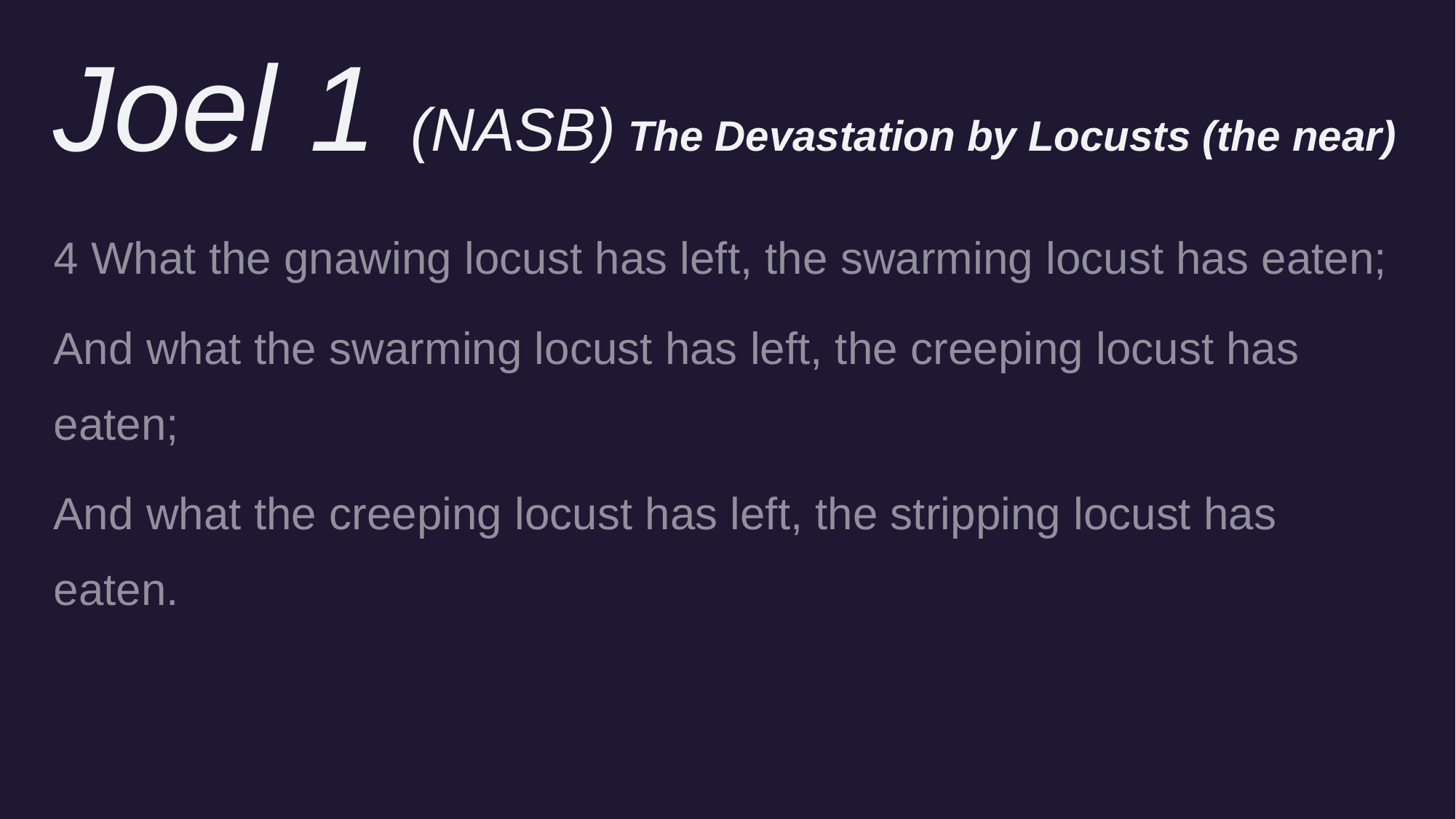

# Joel 1 (NASB) The Devastation by Locusts (the near)
4 What the gnawing locust has left, the swarming locust has eaten;
And what the swarming locust has left, the creeping locust has eaten;
And what the creeping locust has left, the stripping locust has eaten.